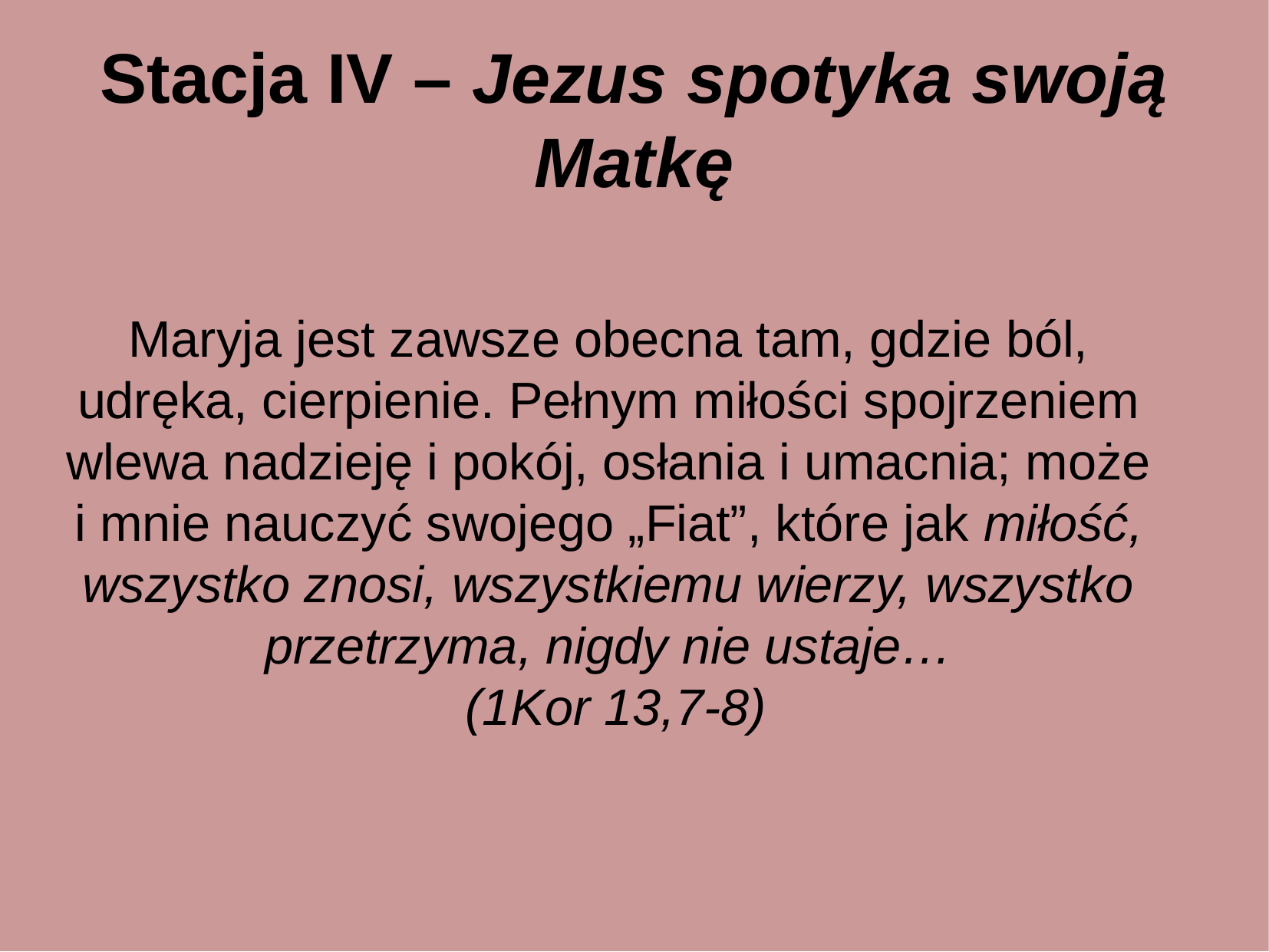

Stacja IV – Jezus spotyka swoją Matkę
Maryja jest zawsze obecna tam, gdzie ból, udręka, cierpienie. Pełnym miłości spojrzeniem wlewa nadzieję i pokój, osłania i umacnia; może
i mnie nauczyć swojego „Fiat”, które jak miłość, wszystko znosi, wszystkiemu wierzy, wszystko przetrzyma, nigdy nie ustaje…
 (1Kor 13,7-8)